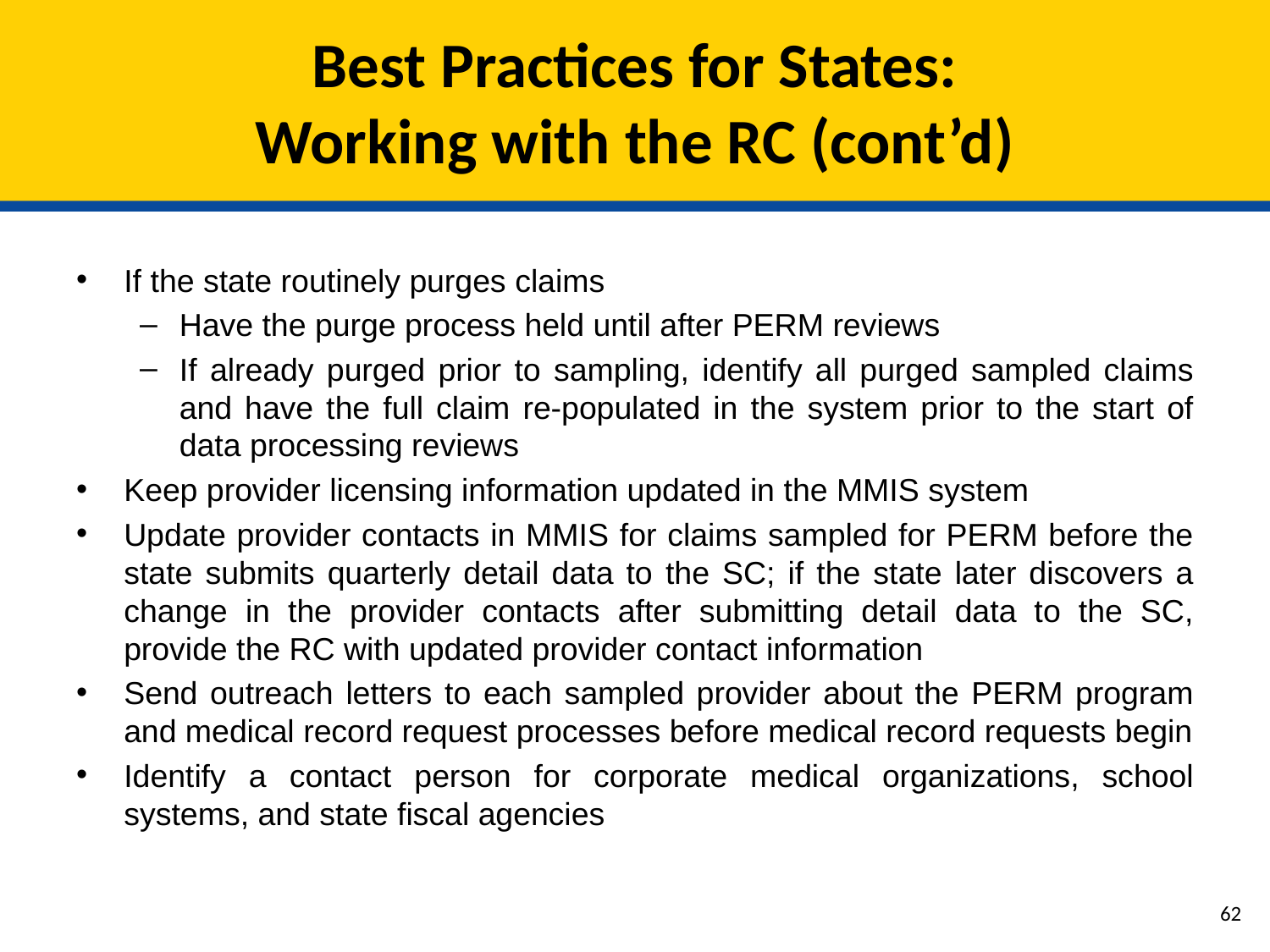

# Best Practices for States: Working with the RC (cont’d)
If the state routinely purges claims
Have the purge process held until after PERM reviews
If already purged prior to sampling, identify all purged sampled claims and have the full claim re-populated in the system prior to the start of data processing reviews
Keep provider licensing information updated in the MMIS system
Update provider contacts in MMIS for claims sampled for PERM before the state submits quarterly detail data to the SC; if the state later discovers a change in the provider contacts after submitting detail data to the SC, provide the RC with updated provider contact information
Send outreach letters to each sampled provider about the PERM program and medical record request processes before medical record requests begin
Identify a contact person for corporate medical organizations, school systems, and state fiscal agencies
62